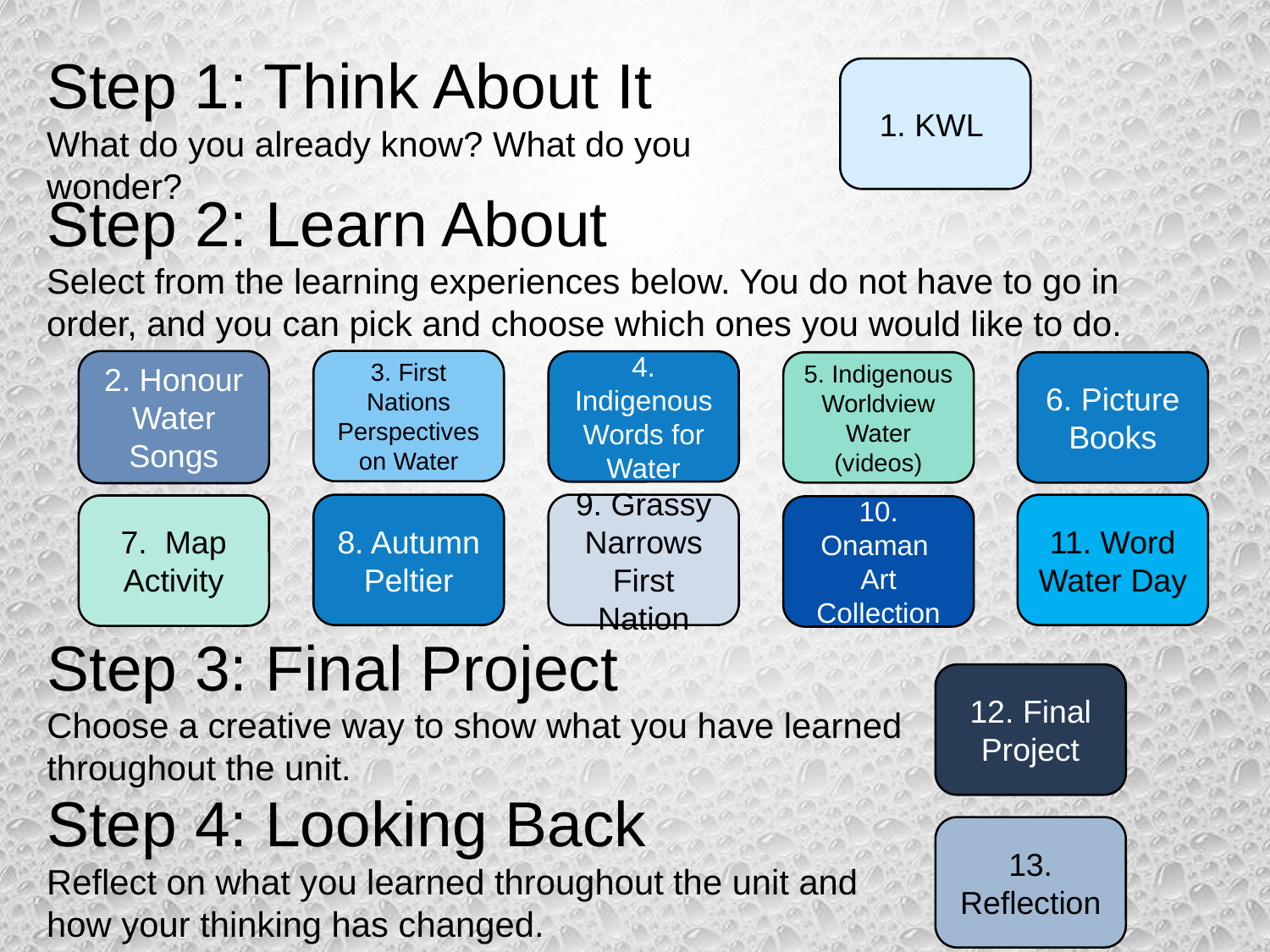

Step 1: Think About It
What do you already know? What do you wonder?
1. KWL
Step 2: Learn About
Select from the learning experiences below. You do not have to go in order, and you can pick and choose which ones you would like to do.
3. First Nations Perspectives on Water
2. Honour Water Songs
4. Indigenous Words for Water
5. Indigenous Worldview Water (videos)
6. Picture Books
8. Autumn Peltier
9. Grassy Narrows First Nation
11. Word Water Day
7.  Map Activity
10. Onaman 
Art Collection
Step 3: Final Project
Choose a creative way to show what you have learned throughout the unit.
12. Final Project
Step 4: Looking Back
Reflect on what you learned throughout the unit and how your thinking has changed.
13. Reflection